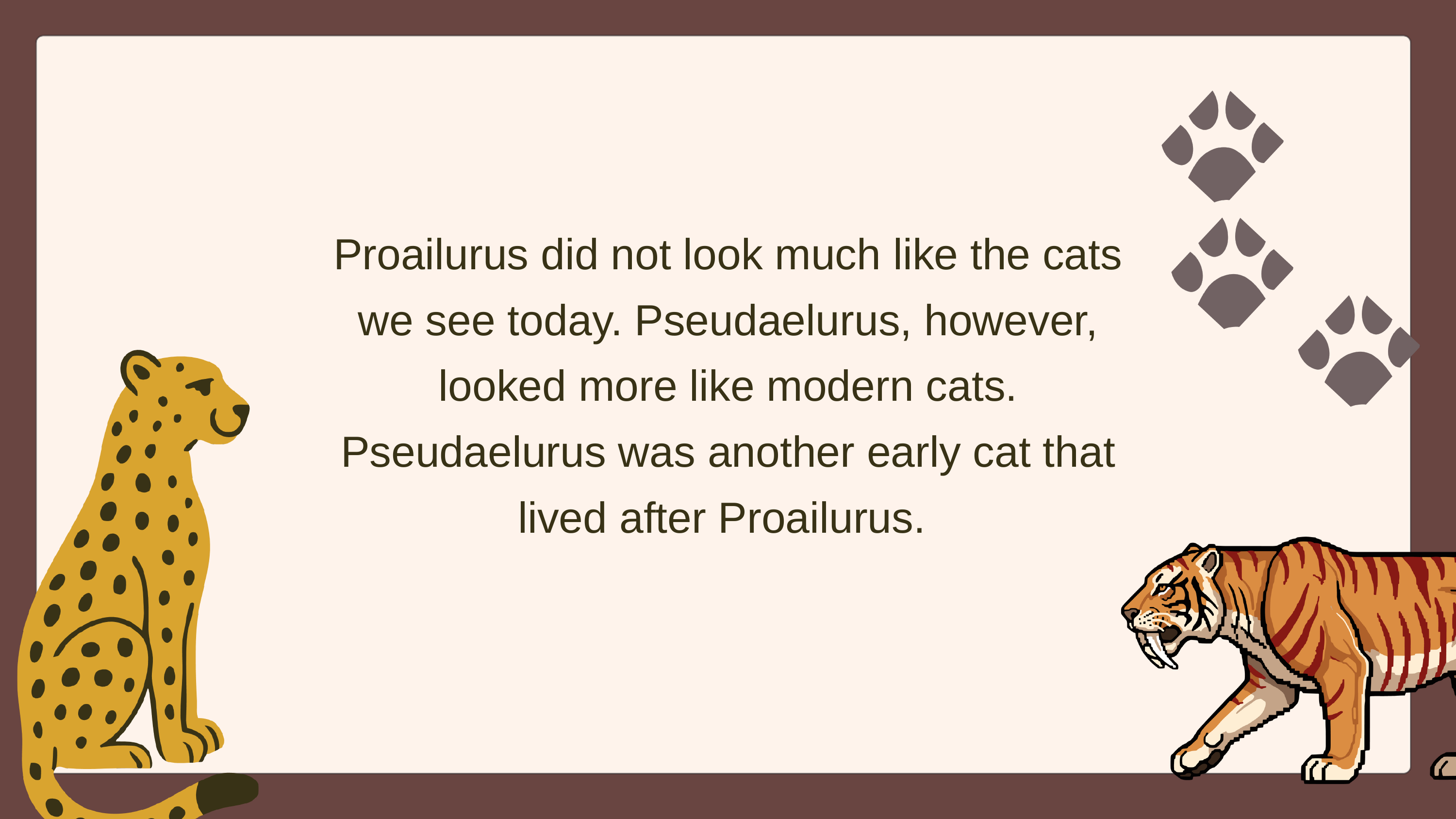

Proailurus did not look much like the cats we see today. Pseudaelurus, however, looked more like modern cats. Pseudaelurus was another early cat that lived after Proailurus.